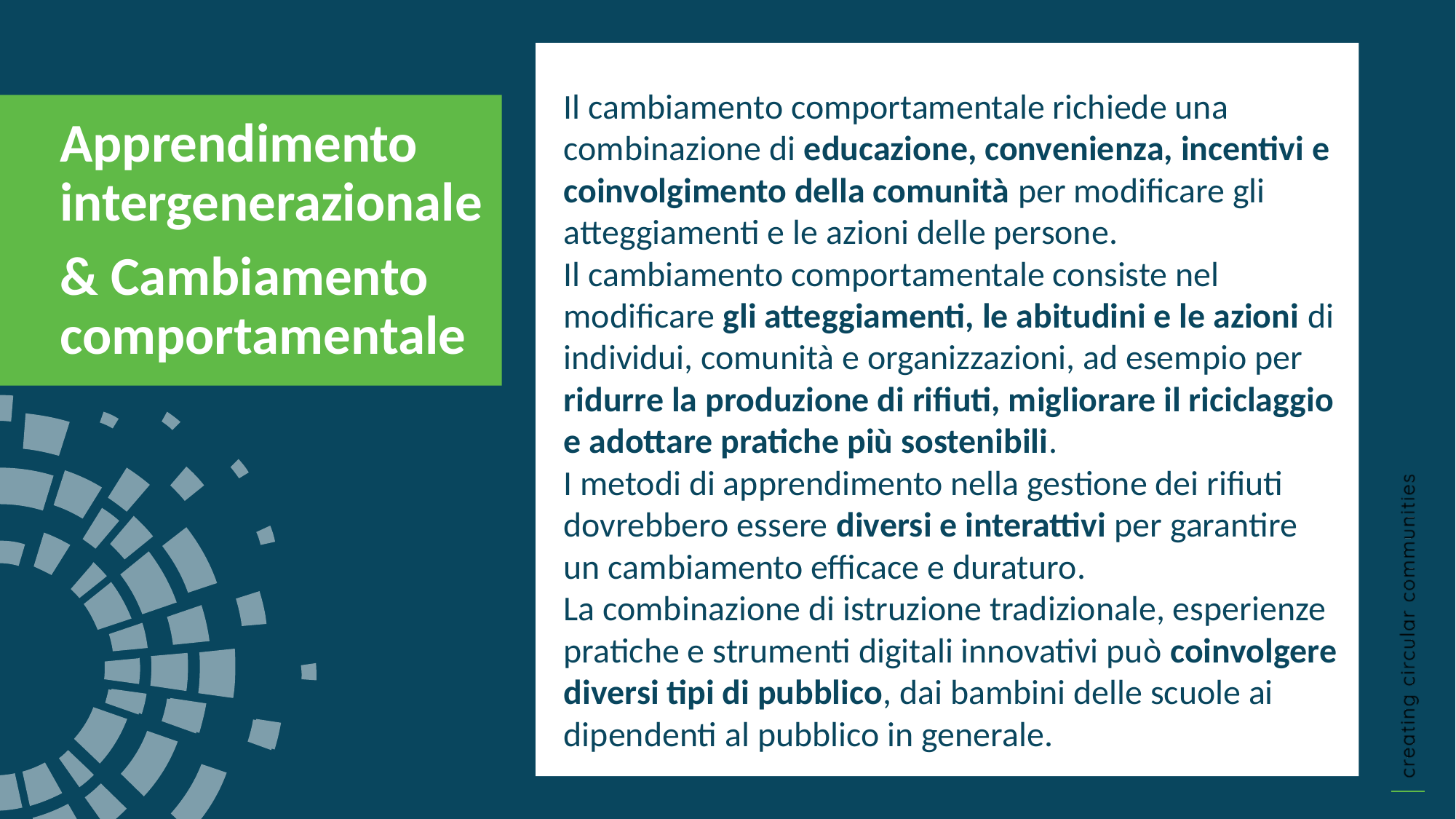

Il cambiamento comportamentale richiede una combinazione di educazione, convenienza, incentivi e coinvolgimento della comunità per modificare gli atteggiamenti e le azioni delle persone.
Il cambiamento comportamentale consiste nel modificare gli atteggiamenti, le abitudini e le azioni di individui, comunità e organizzazioni, ad esempio per ridurre la produzione di rifiuti, migliorare il riciclaggio e adottare pratiche più sostenibili.
I metodi di apprendimento nella gestione dei rifiuti dovrebbero essere diversi e interattivi per garantire un cambiamento efficace e duraturo.
La combinazione di istruzione tradizionale, esperienze pratiche e strumenti digitali innovativi può coinvolgere diversi tipi di pubblico, dai bambini delle scuole ai dipendenti al pubblico in generale.
Apprendimento intergenerazionale
& Cambiamento comportamentale